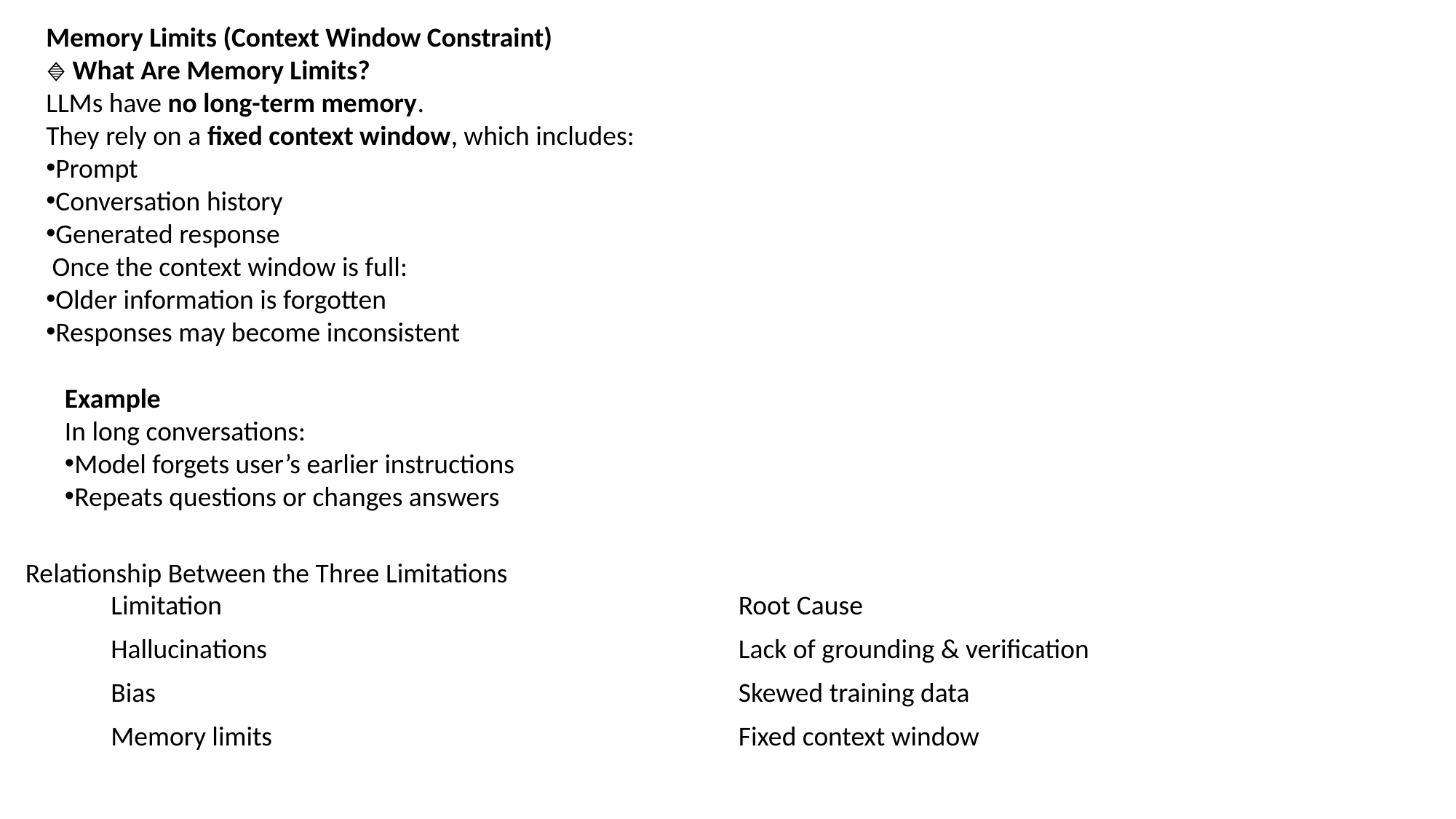

Memory Limits (Context Window Constraint)
🔹 What Are Memory Limits?
LLMs have no long-term memory.
They rely on a fixed context window, which includes:
Prompt
Conversation history
Generated response
 Once the context window is full:
Older information is forgotten
Responses may become inconsistent
Example
In long conversations:
Model forgets user’s earlier instructions
Repeats questions or changes answers
Relationship Between the Three Limitations
| Limitation | Root Cause |
| --- | --- |
| Hallucinations | Lack of grounding & verification |
| Bias | Skewed training data |
| Memory limits | Fixed context window |